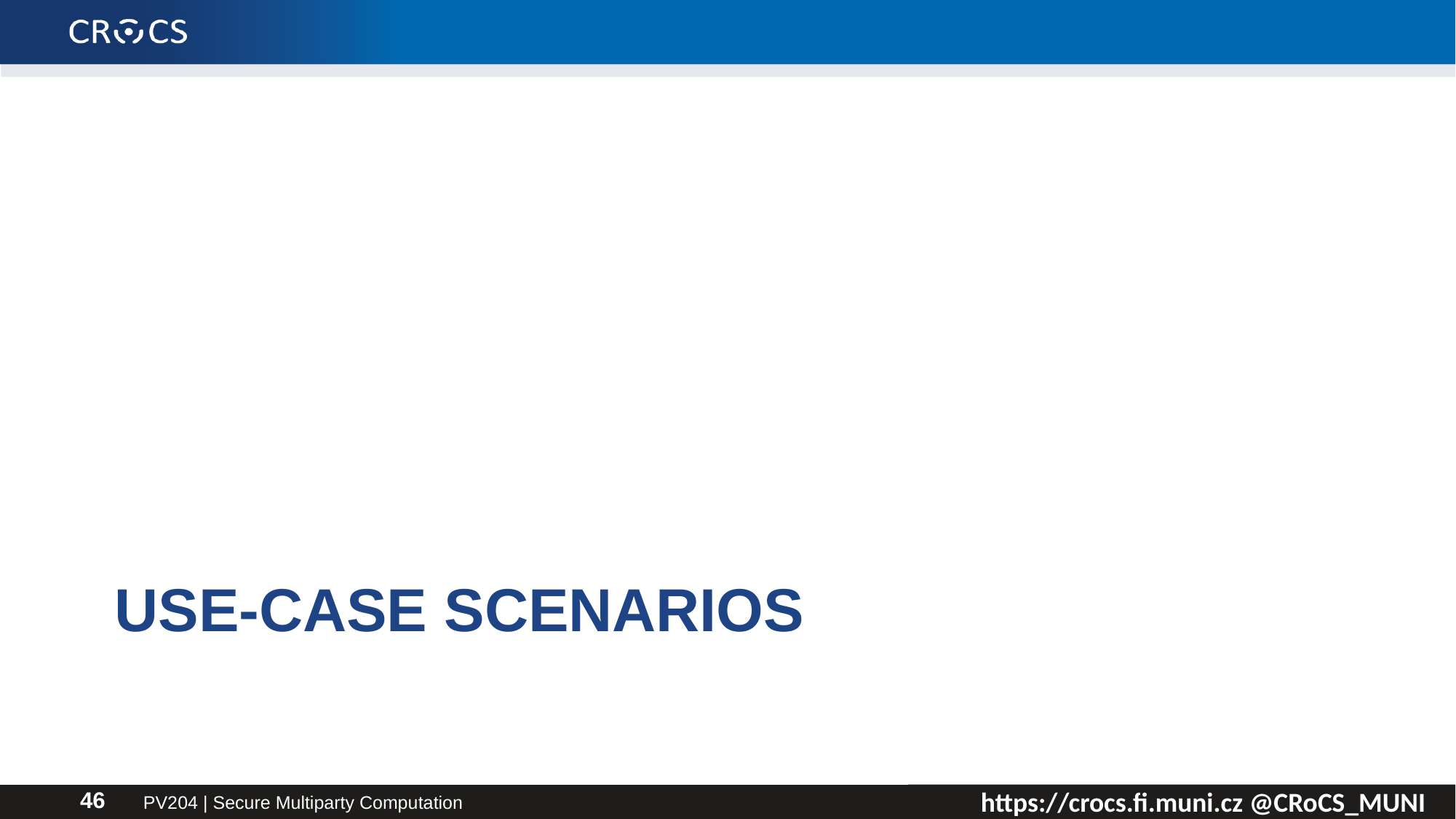

# Use-case scenarios
PV204 | Secure Multiparty Computation
46